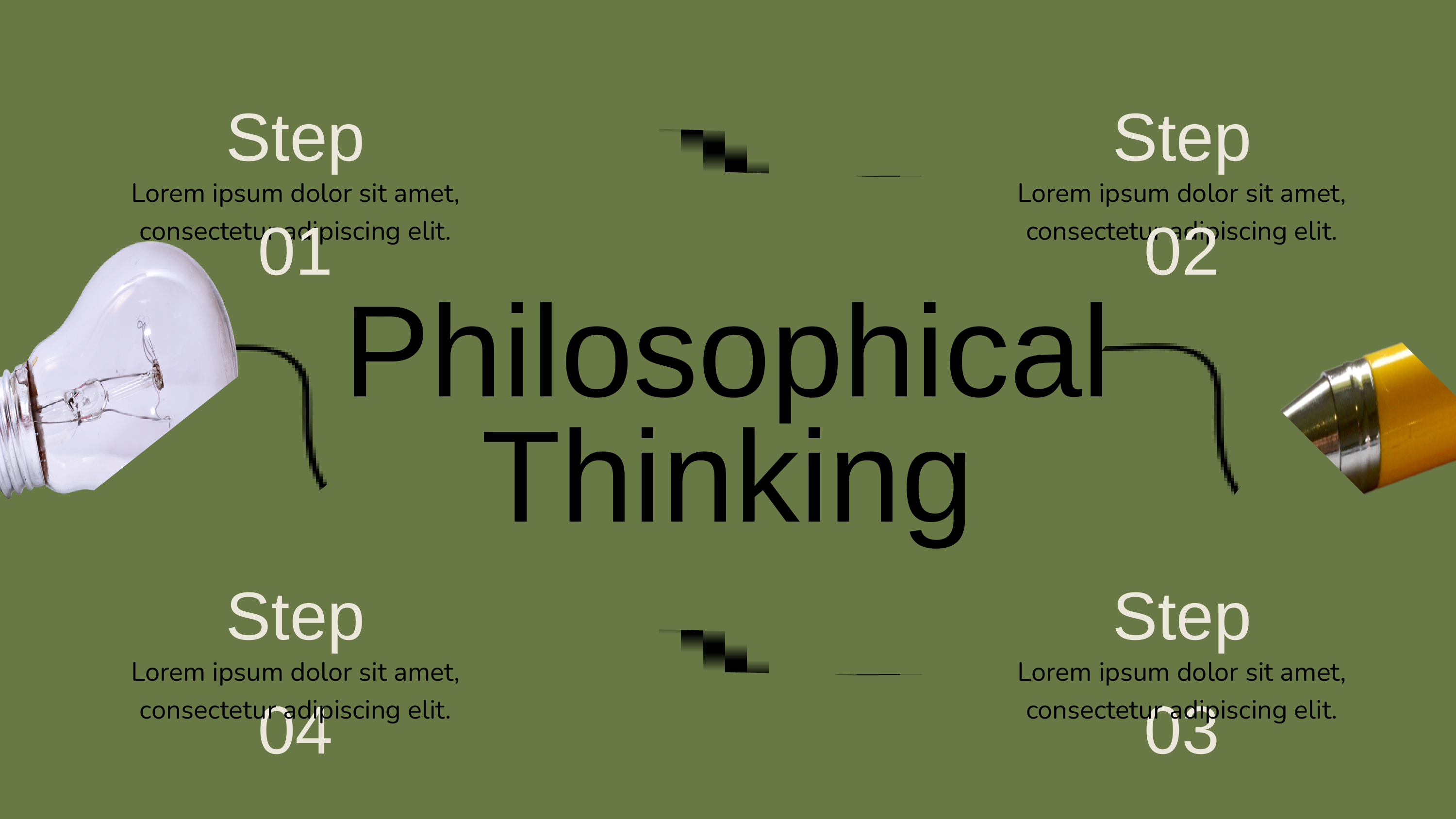

Step 01
Step 02
Lorem ipsum dolor sit amet, consectetur adipiscing elit.
Lorem ipsum dolor sit amet, consectetur adipiscing elit.

Philosophical Thinking

Step 04
Step 03
Lorem ipsum dolor sit amet, consectetur adipiscing elit.
Lorem ipsum dolor sit amet, consectetur adipiscing elit.